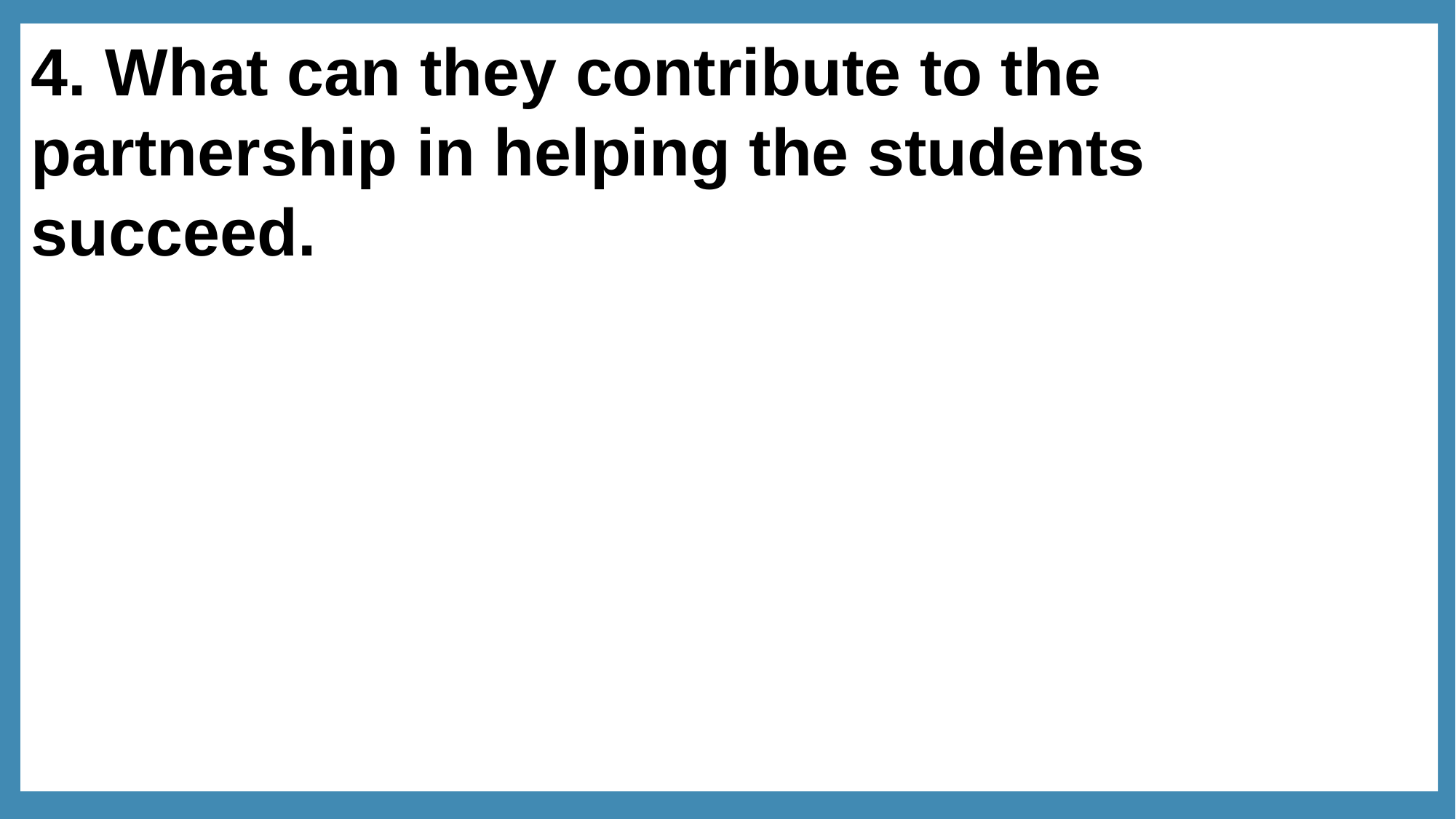

4. What can they contribute to the partnership in helping the students succeed.

How to Build Partnerships with Parents, Community Resources and District Programs